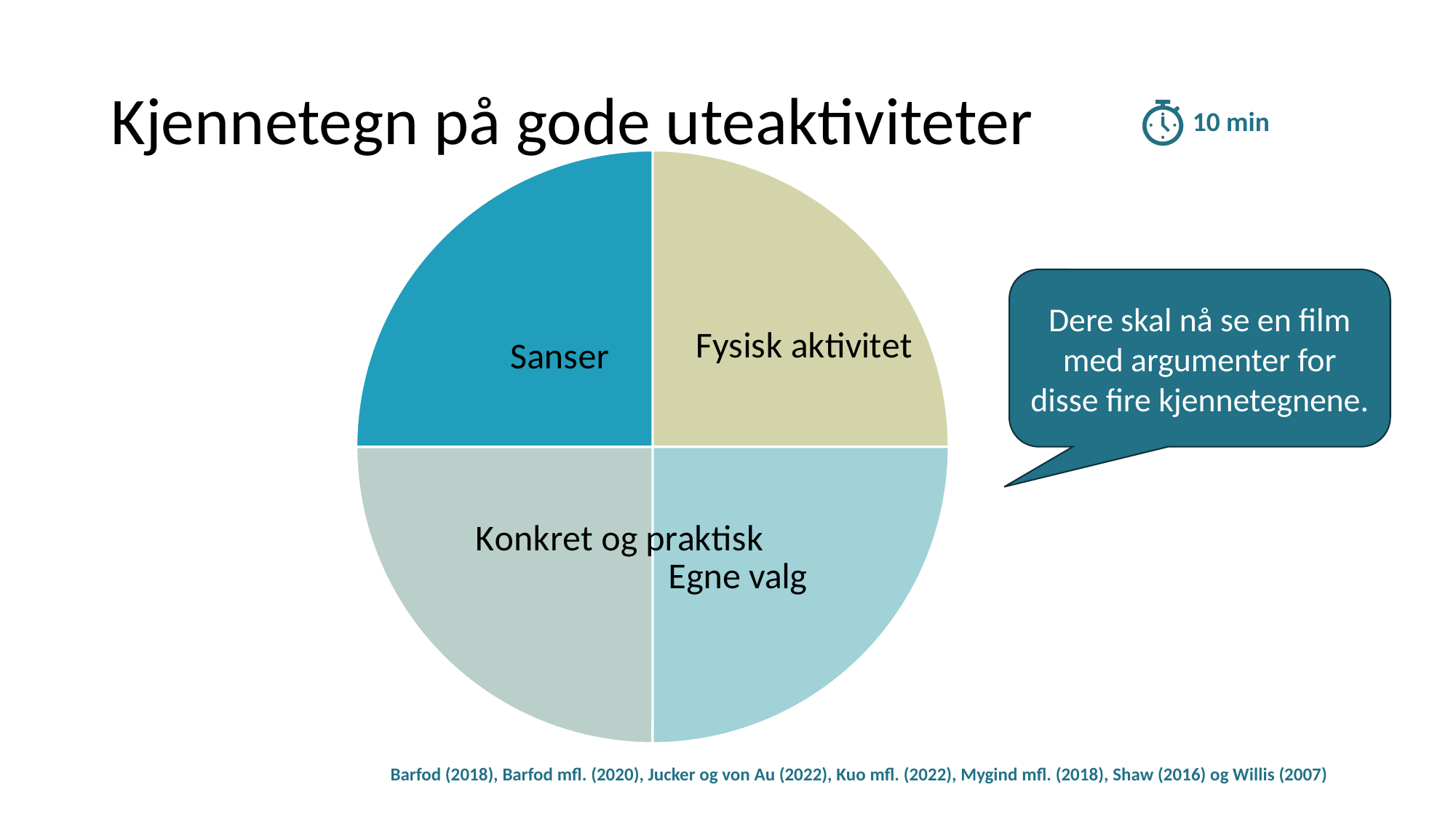

# Kjennetegn på gode uteaktiviteter
10 min

### Chart

| Category | Kolonne2 |
|---|---|
| Sanser | 0.25 |
| Konkret og praktisk | 0.25 |
| Egne valg | 0.25 |
| Fysisk aktivitet | 0.25 |
Dere skal nå se en film med argumenter for disse fire kjennetegnene.
Barfod (2018), Barfod mfl. (2020), Jucker og von Au (2022), Kuo mfl. (2022), Mygind mfl. (2018), Shaw (2016) og Willis (2007)